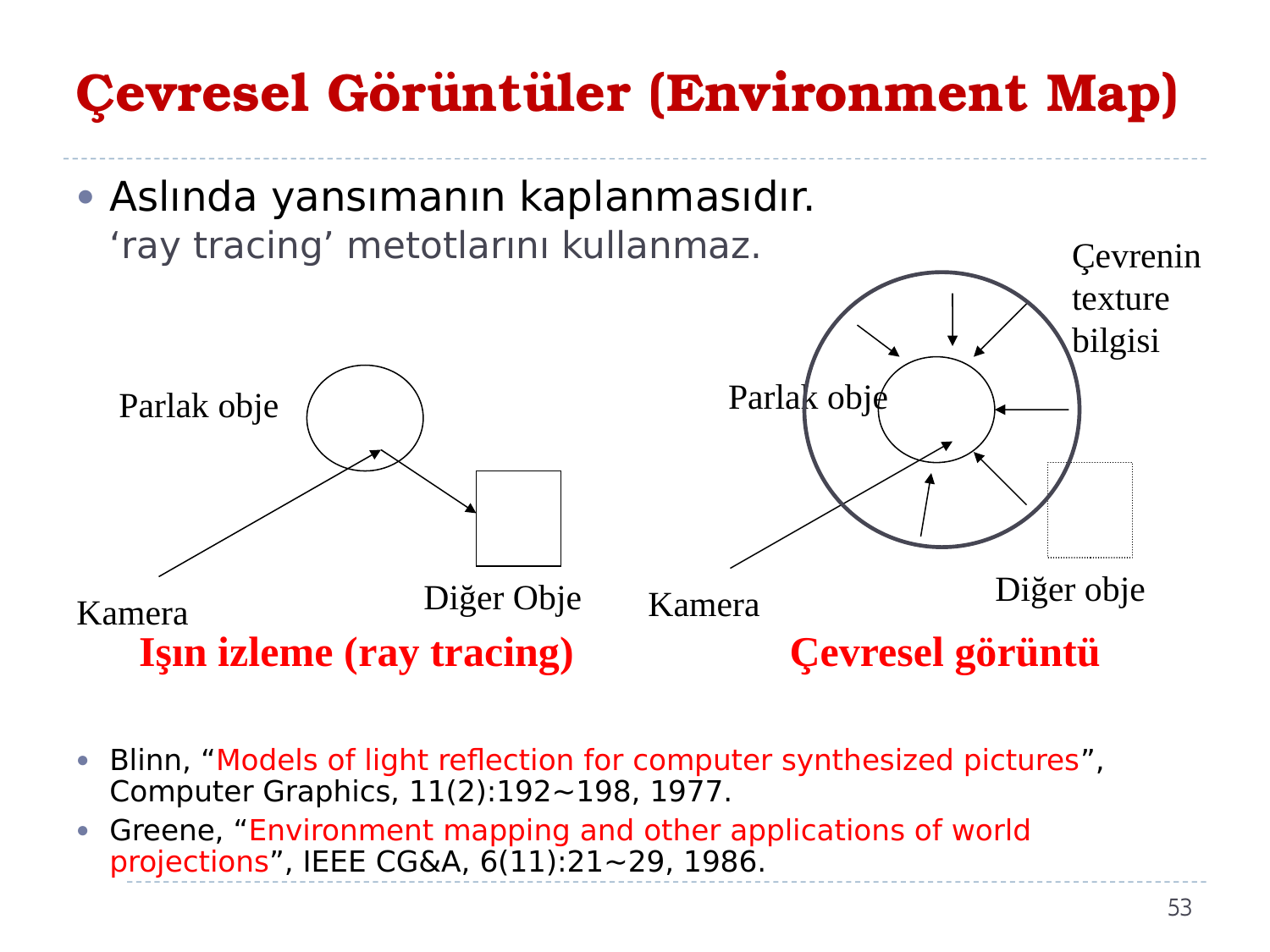

# Çevresel Görüntüler (Environment Map)
Aslında yansımanın kaplanmasıdır.
‘ray tracing’ metotlarını kullanmaz.

Blinn, “Models of light reflection for computer synthesized pictures”, Computer Graphics, 11(2):192~198, 1977.
Greene, “Environment mapping and other applications of world projections”, IEEE CG&A, 6(11):21~29, 1986.
Çevrenin
texture
bilgisi

Parlak obje
Parlak obje

Diğer obje
Diğer Obje
Kamera
Kamera
Işın izleme (ray tracing)
Çevresel görüntü
53